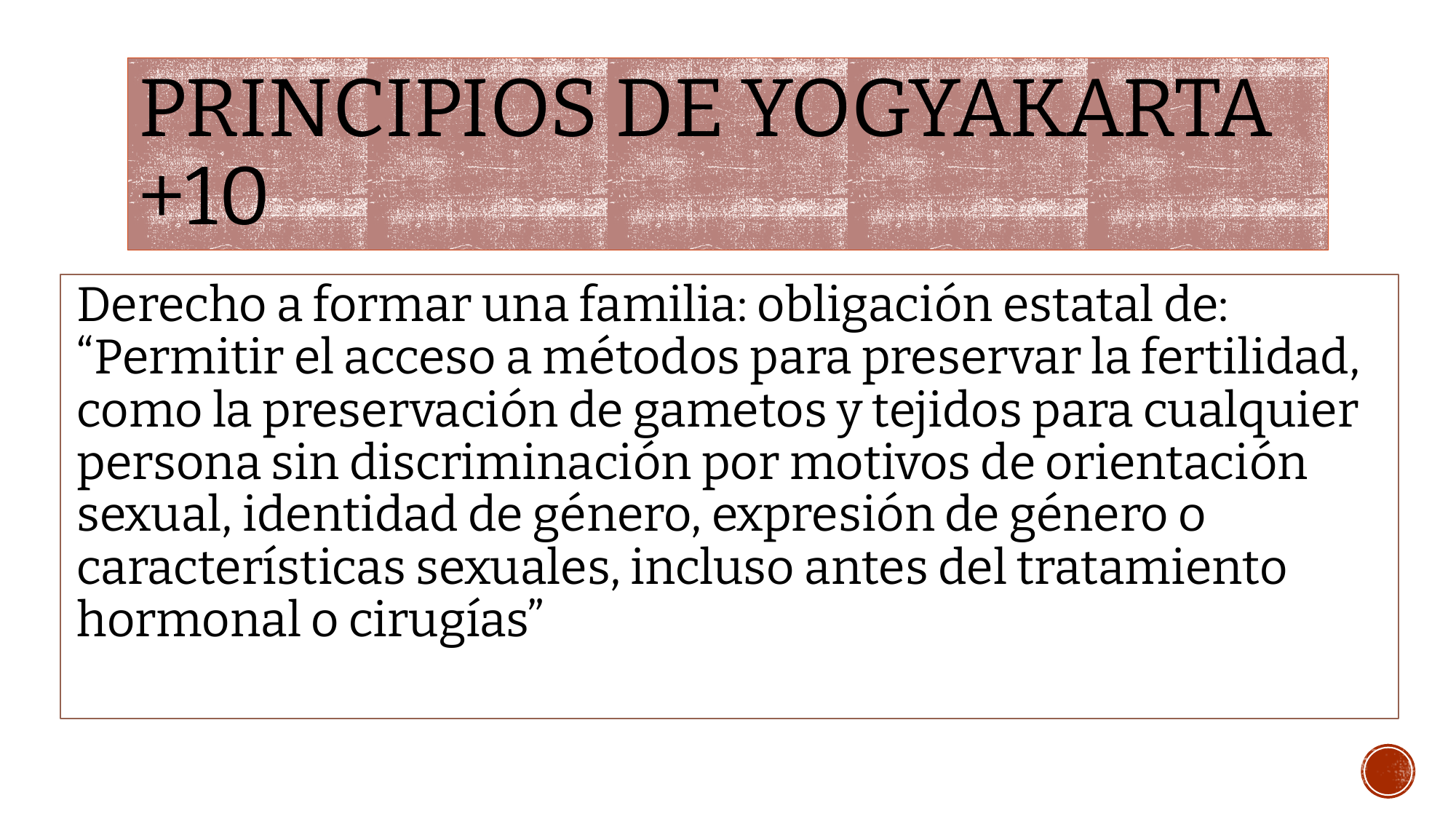

# Principios de Yogyakarta +10
Derecho a formar una familia: obligación estatal de: “Permitir el acceso a métodos para preservar la fertilidad, como la preservación de gametos y tejidos para cualquier persona sin discriminación por motivos de orientación sexual, identidad de género, expresión de género o características sexuales, incluso antes del tratamiento hormonal o cirugías”